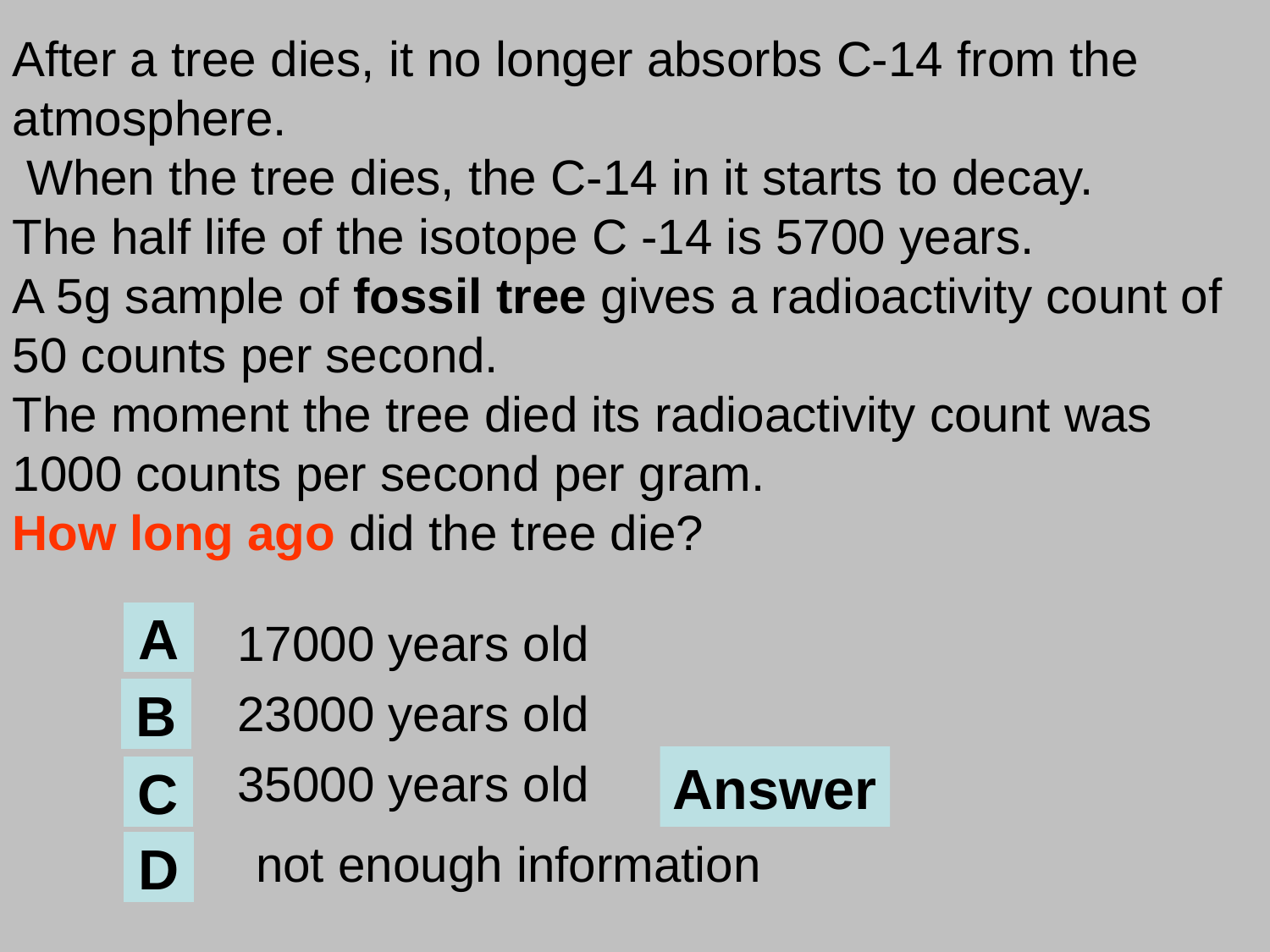

After a tree dies, it no longer absorbs C-14 from the atmosphere.
 When the tree dies, the C-14 in it starts to decay.
The half life of the isotope C -14 is 5700 years.
A 5g sample of fossil tree gives a radioactivity count of 50 counts per second.
The moment the tree died its radioactivity count was 1000 counts per second per gram.
How long ago did the tree die?
A
17000 years old
23000 years old
B
35000 years old
Answer
C
 not enough information
D